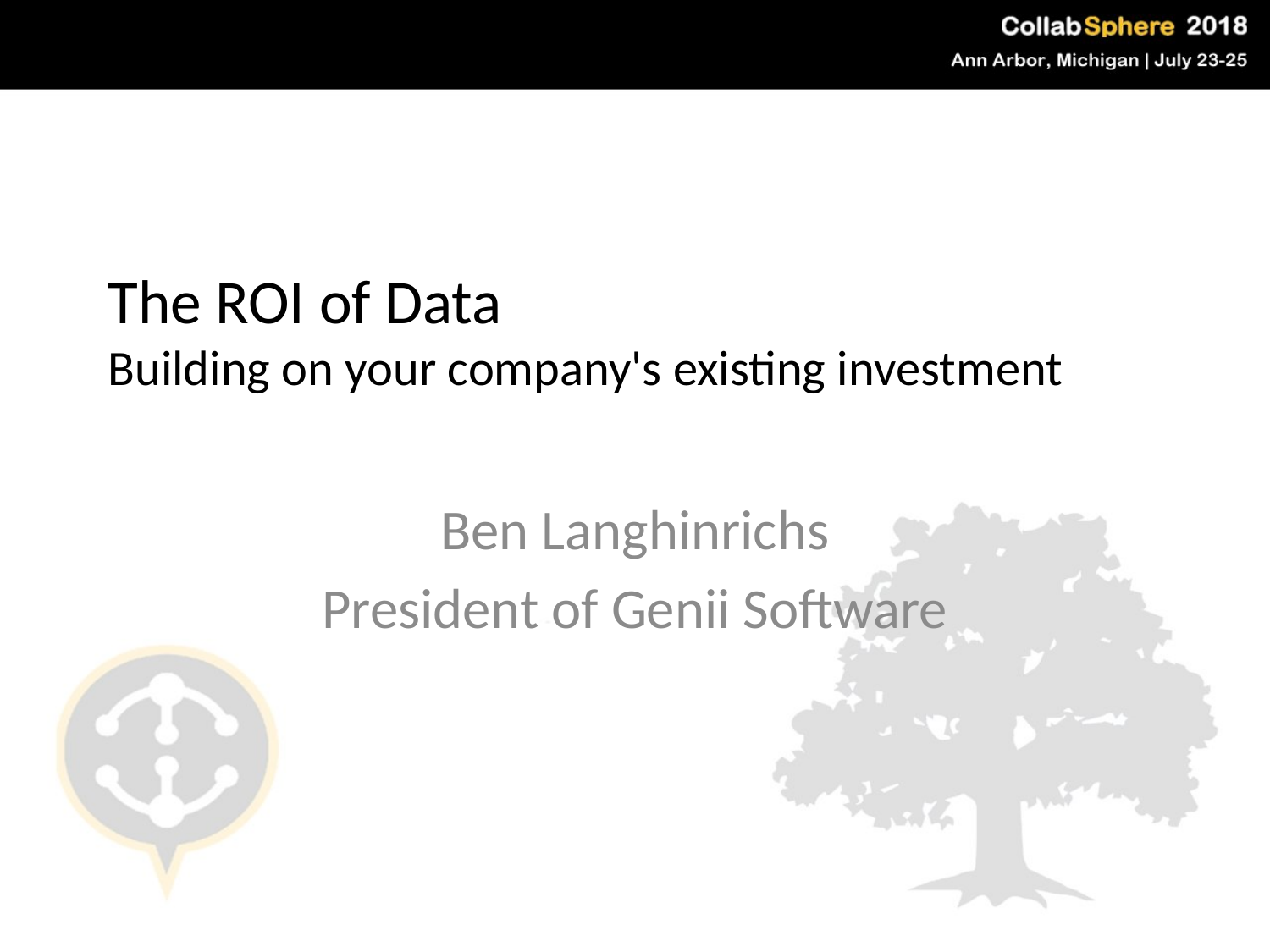

# The ROI of Data Building on your company's existing investment
Ben Langhinrichs
President of Genii Software